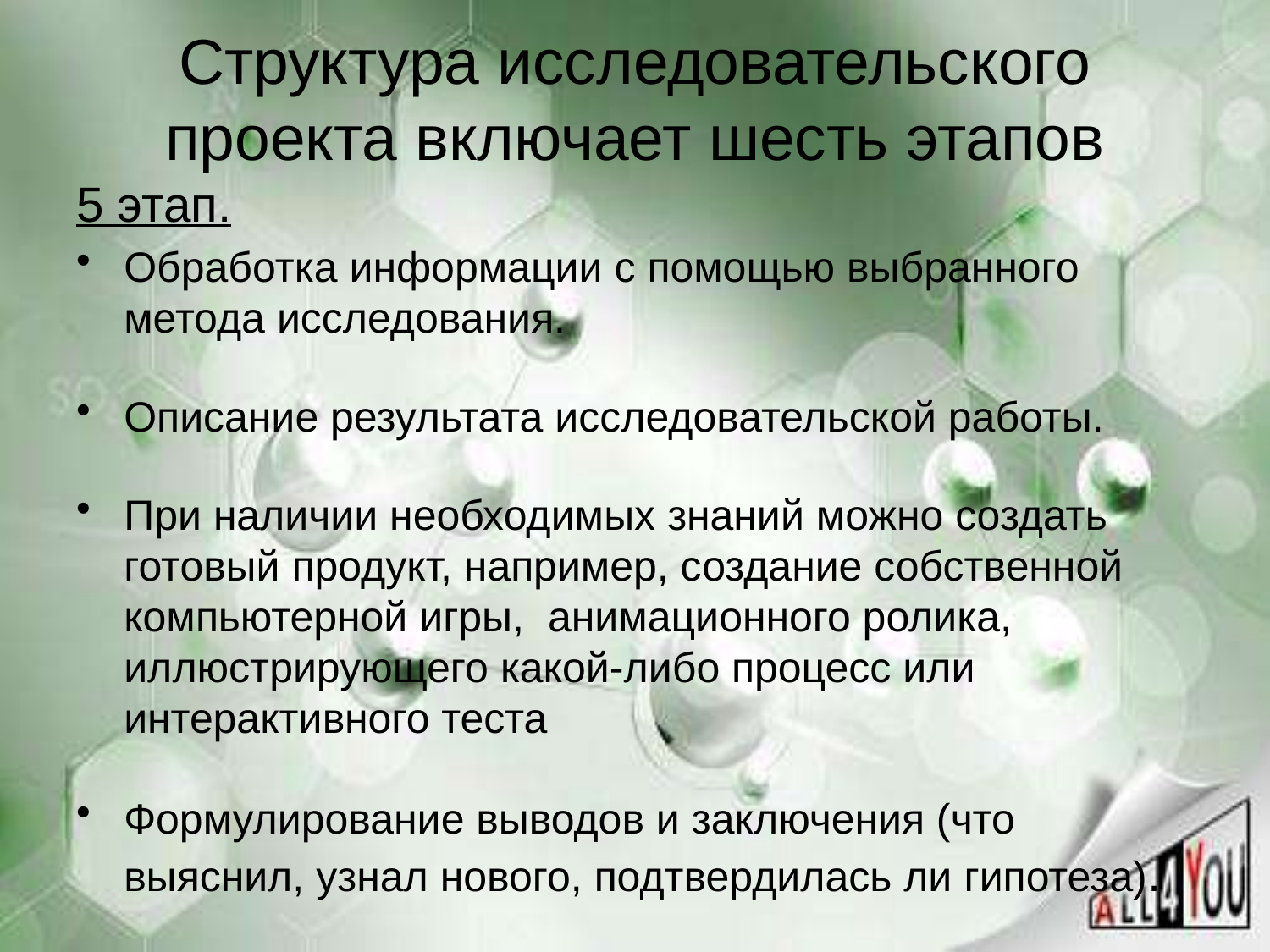

# Структура исследовательского проекта включает шесть этапов
5 этап.
Обработка информации с помощью выбранного метода исследования.

Описание результата исследовательской работы.

При наличии необходимых знаний можно создать готовый продукт, например, создание собственной  компьютерной игры,  анимационного ролика, иллюстрирующего какой-либо процесс или интерактивного теста

Формулирование выводов и заключения (что выяснил, узнал нового, подтвердилась ли гипотеза).